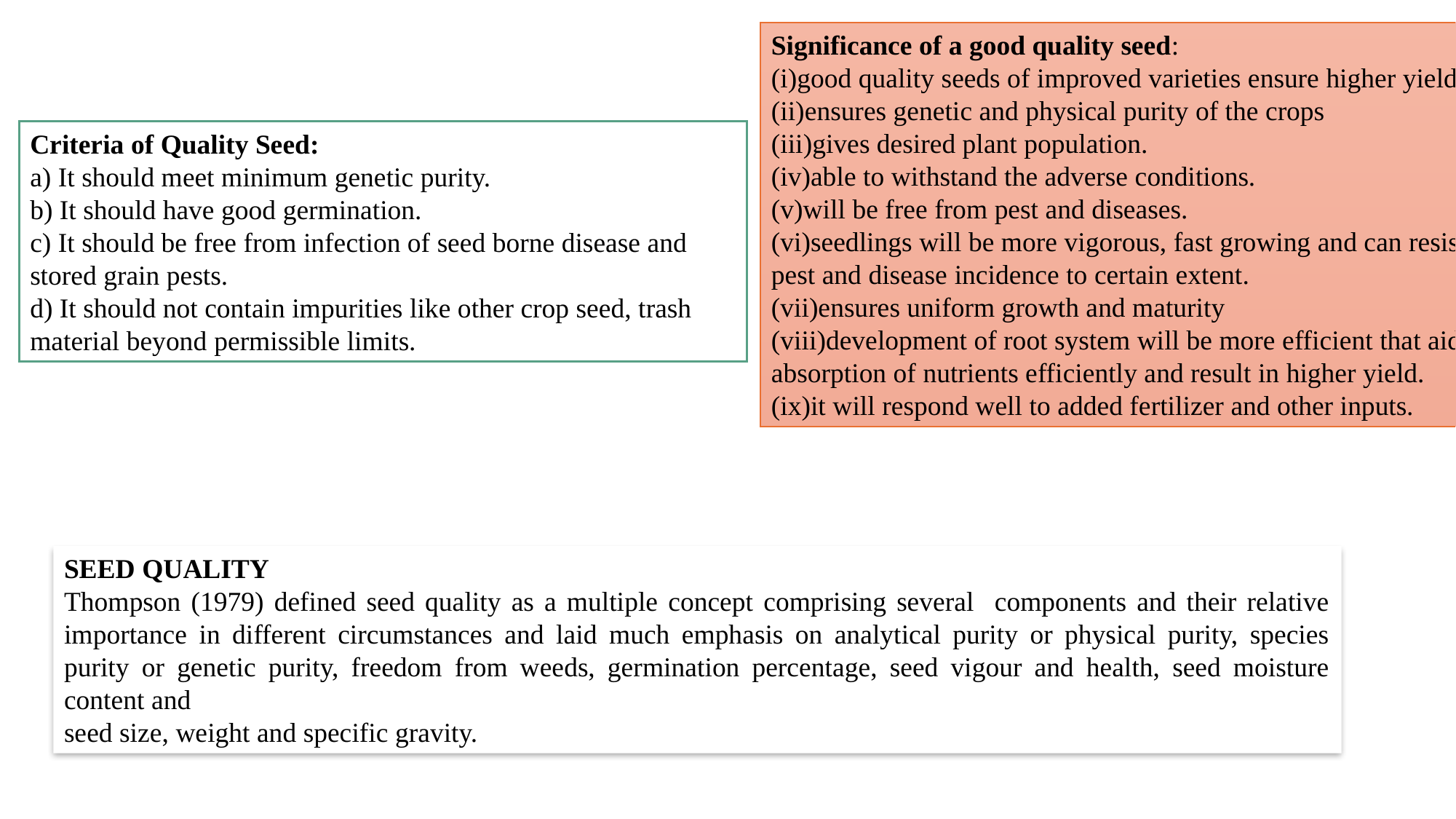

#
Significance of a good quality seed:
(i)good quality seeds of improved varieties ensure higher yield
(ii)ensures genetic and physical purity of the crops
(iii)gives desired plant population.
(iv)able to withstand the adverse conditions.
(v)will be free from pest and diseases.
(vi)seedlings will be more vigorous, fast growing and can resist pest and disease incidence to certain extent.
(vii)ensures uniform growth and maturity
(viii)development of root system will be more efficient that aids absorption of nutrients efficiently and result in higher yield.
(ix)it will respond well to added fertilizer and other inputs.
Criteria of Quality Seed:
a) It should meet minimum genetic purity.
b) It should have good germination.
c) It should be free from infection of seed borne disease and stored grain pests.
d) It should not contain impurities like other crop seed, trash material beyond permissible limits.
SEED QUALITY
Thompson (1979) defined seed quality as a multiple concept comprising several  components and their relative importance in different circumstances and laid much emphasis on analytical purity or physical purity, species purity or genetic purity, freedom from weeds, germination percentage, seed vigour and health, seed moisture content and
seed size, weight and specific gravity.